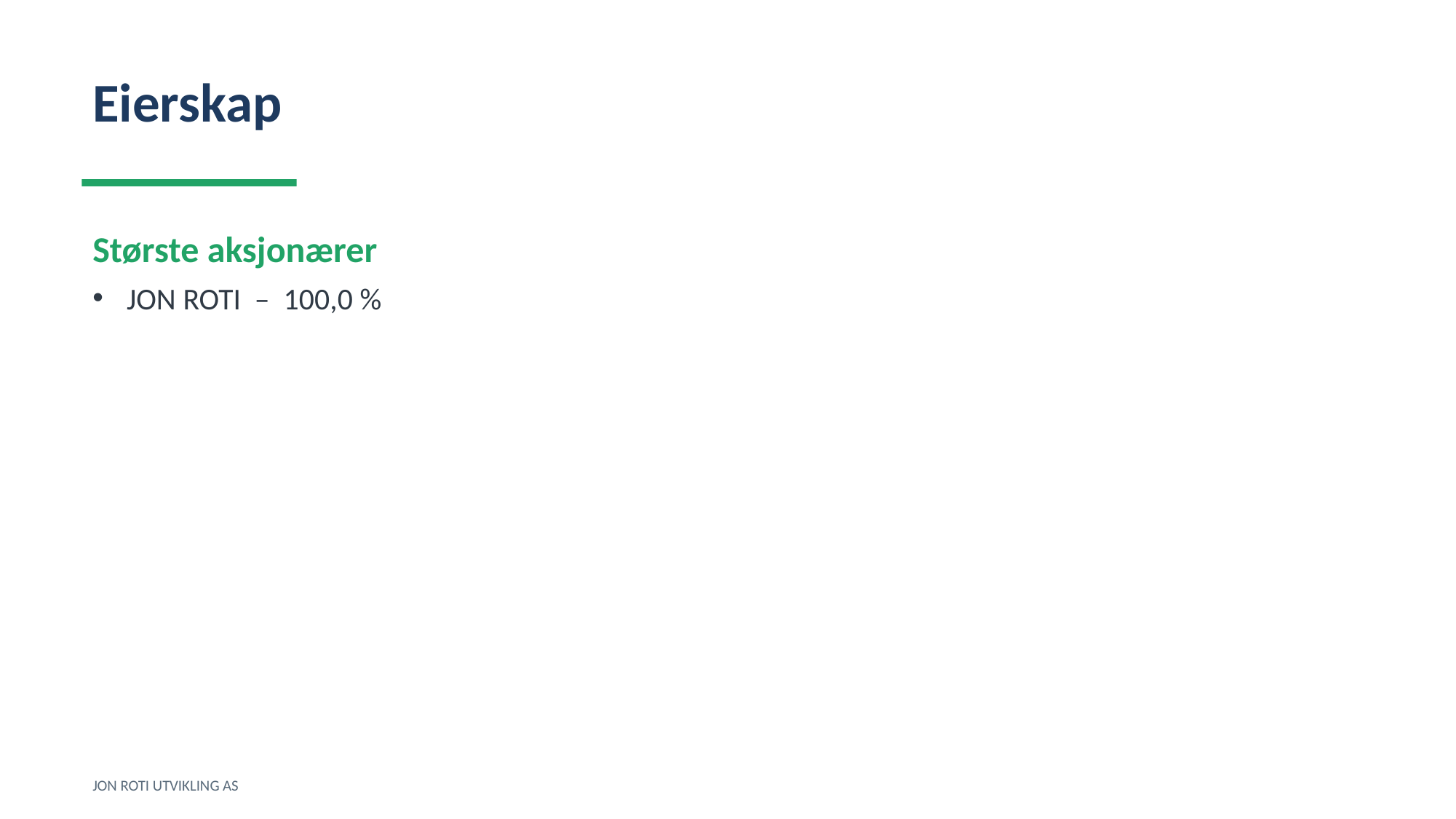

Eierskap

Største aksjonærer
JON ROTI  –  100,0 %
JON ROTI UTVIKLING AS